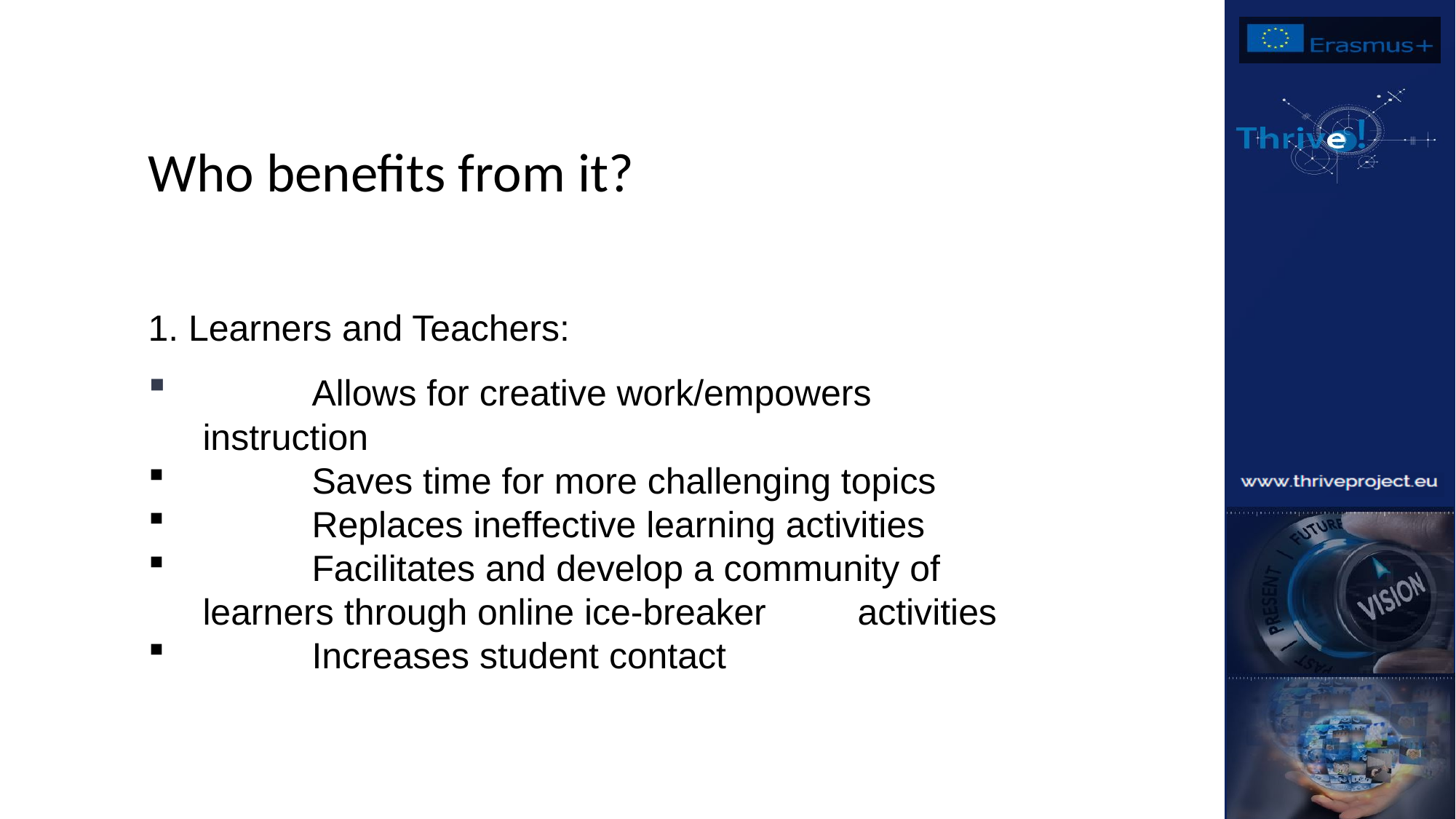

Who benefits from it?

1. Learners and Teachers:
	Allows for creative work/empowers instruction
	Saves time for more challenging topics
	Replaces ineffective learning activities
	Facilitates and develop a community of 	learners through online ice-breaker 	activities
	Increases student contact